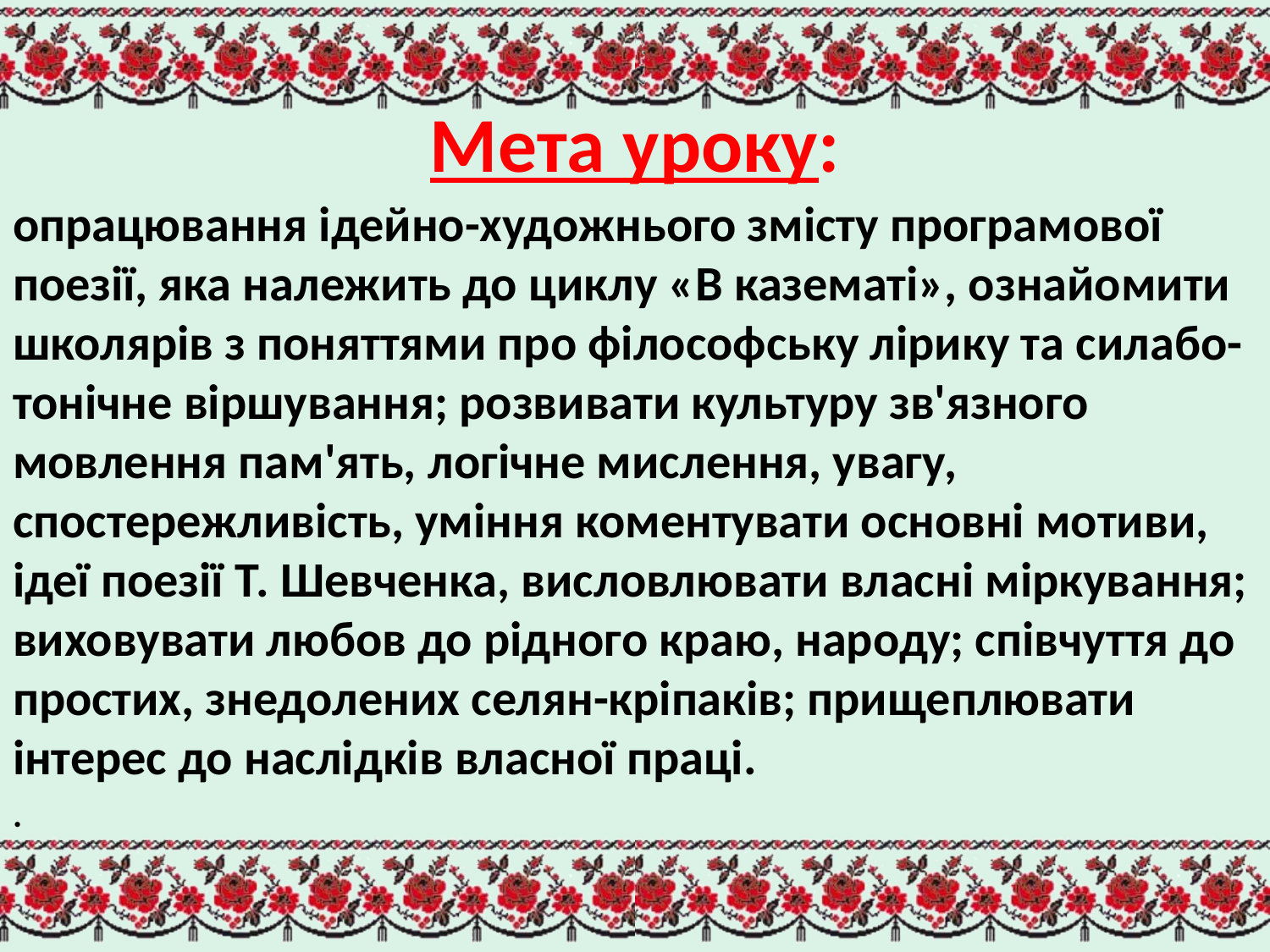

# Мета уроку:
опрацювання ідейно-художнього змісту програмової поезії, яка належить до циклу «В казематі», ознайомити школярів з поняттями про філософську лірику та силабо-тонічне віршування; розвивати культуру зв'язного мовлення пам'ять, логічне мислення, увагу, спостережливість, уміння коментувати основні мотиви, ідеї поезії Т. Шевченка, висловлювати власні міркування; виховувати любов до рідного краю, народу; співчуття до простих, знедолених селян-кріпаків; прищеплювати інтерес до наслідків власної праці.
.